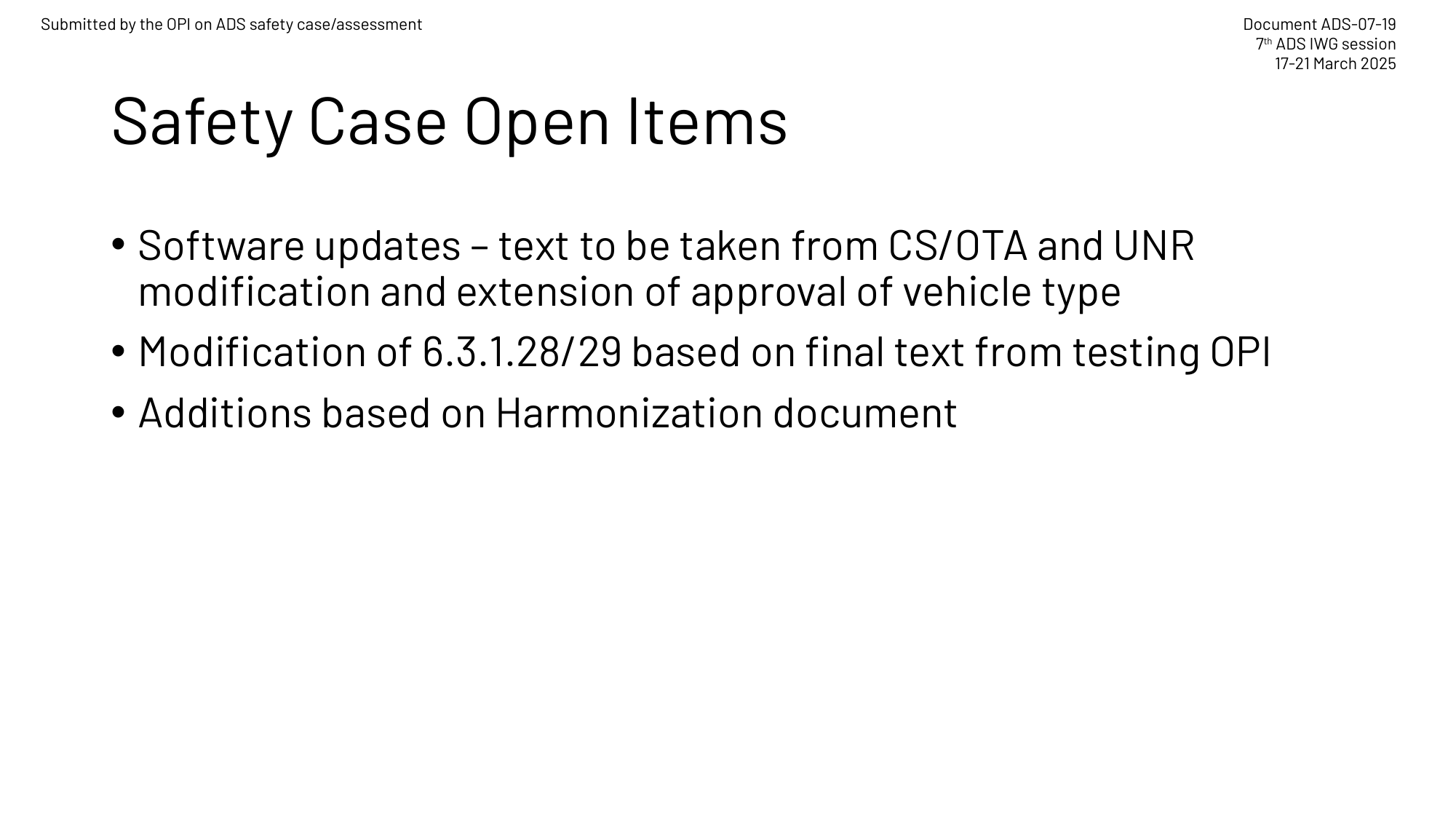

# Safety Case Open Items
Software updates – text to be taken from CS/OTA and UNR modification and extension of approval of vehicle type
Modification of 6.3.1.28/29 based on final text from testing OPI
Additions based on Harmonization document